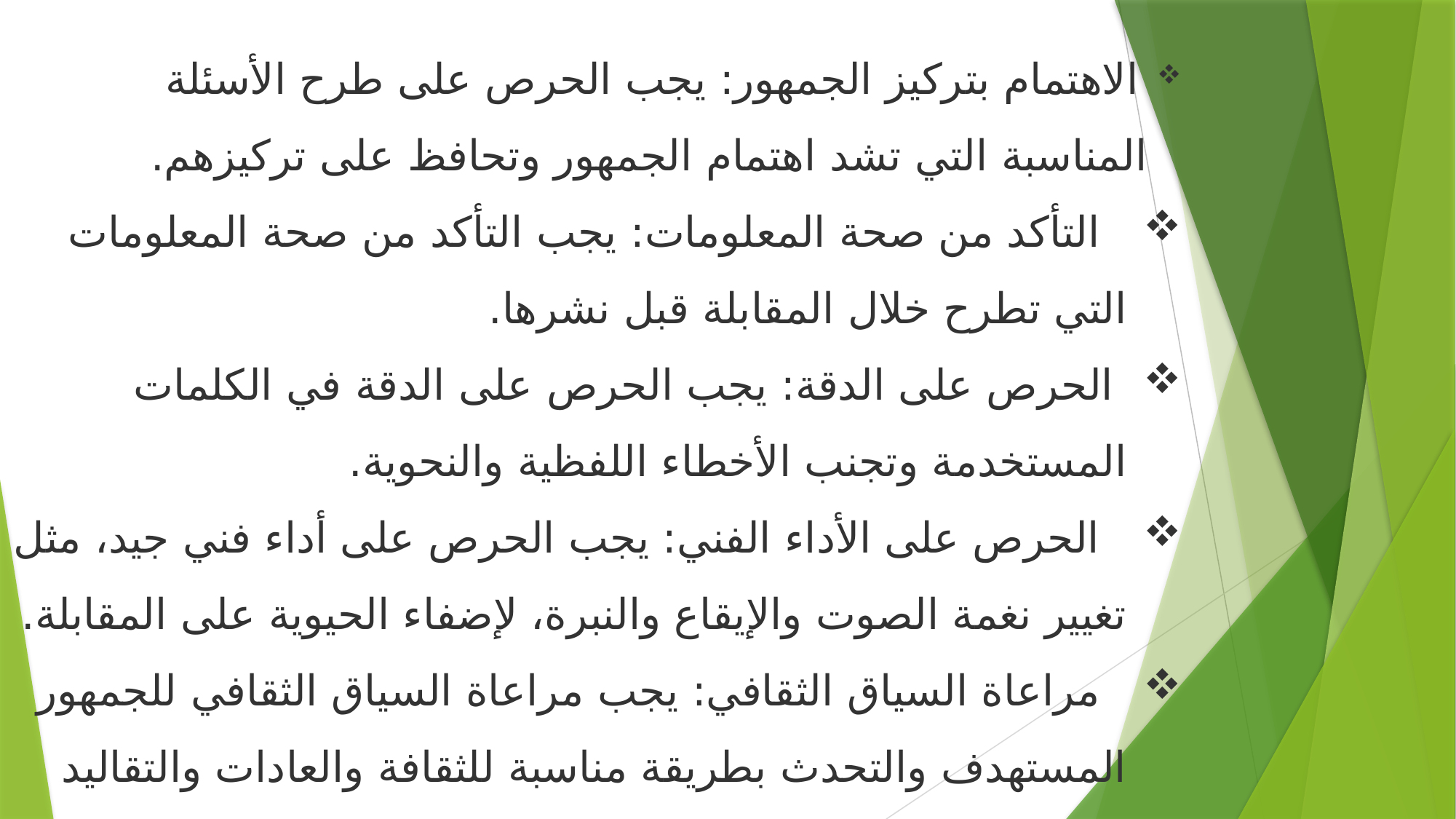

الاهتمام بتركيز الجمهور: يجب الحرص على طرح الأسئلة المناسبة التي تشد اهتمام الجمهور وتحافظ على تركيزهم.
  التأكد من صحة المعلومات: يجب التأكد من صحة المعلومات التي تطرح خلال المقابلة قبل نشرها.
 الحرص على الدقة: يجب الحرص على الدقة في الكلمات المستخدمة وتجنب الأخطاء اللفظية والنحوية.
  الحرص على الأداء الفني: يجب الحرص على أداء فني جيد، مثل تغيير نغمة الصوت والإيقاع والنبرة، لإضفاء الحيوية على المقابلة.
  مراعاة السياق الثقافي: يجب مراعاة السياق الثقافي للجمهور المستهدف والتحدث بطريقة مناسبة للثقافة والعادات والتقاليد المحلية.